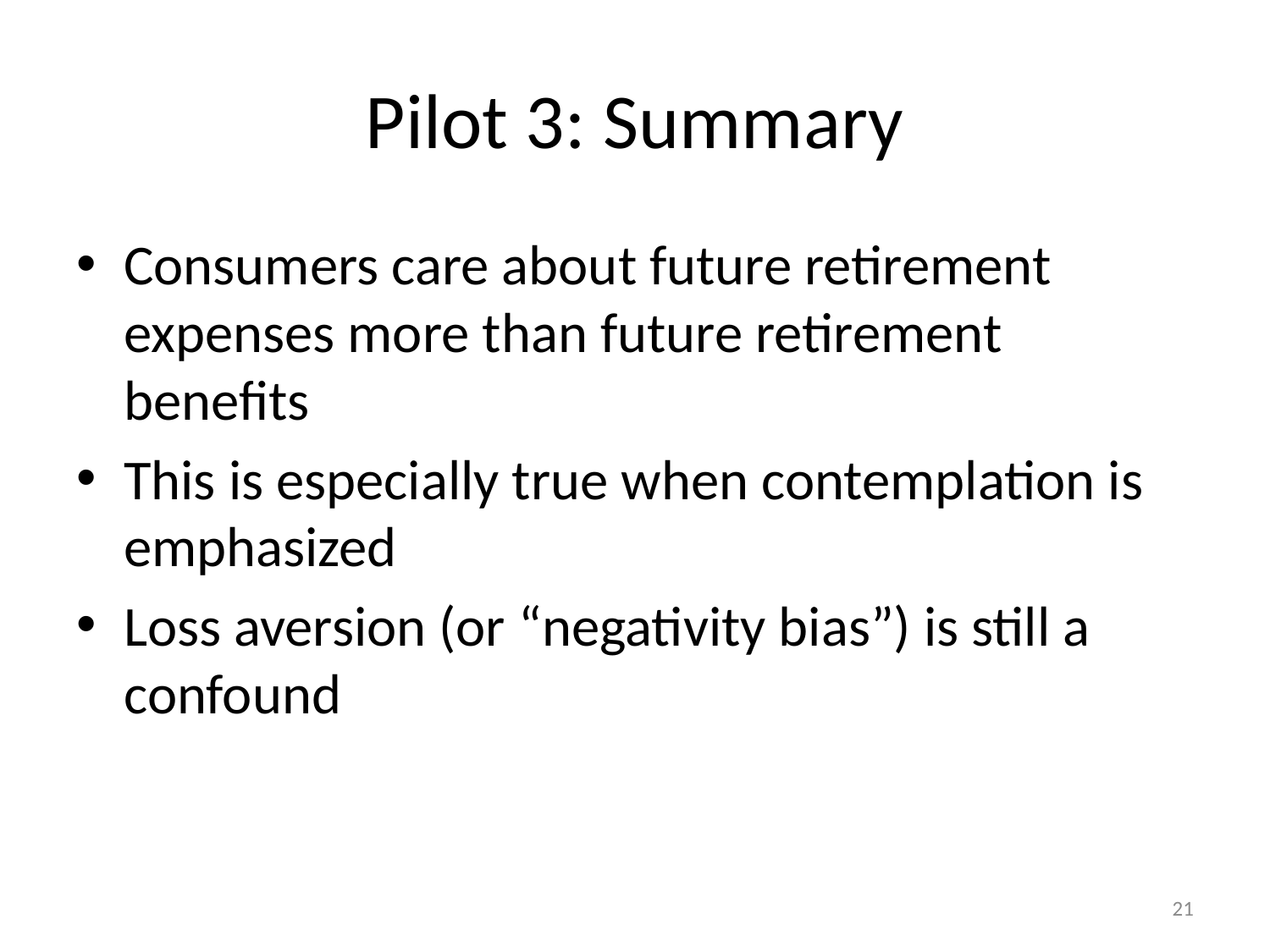

# Pilot 3: Summary
Consumers care about future retirement expenses more than future retirement benefits
This is especially true when contemplation is emphasized
Loss aversion (or “negativity bias”) is still a confound
21